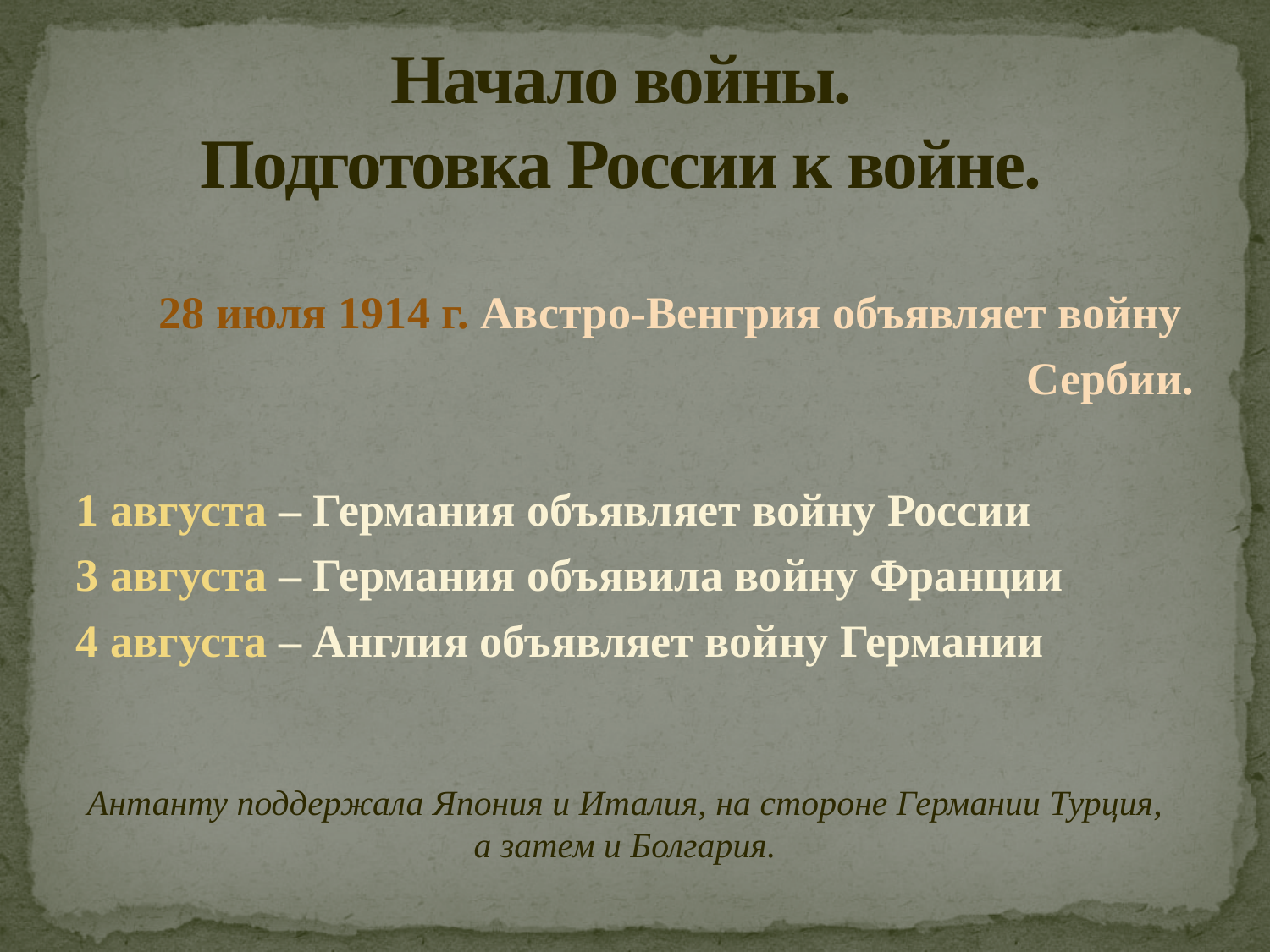

# Начало войны. Подготовка России к войне.

28 июля 1914 г. Австро-Венгрия объявляет войну
Сербии.

1 августа – Германия объявляет войну России
3 августа – Германия объявила войну Франции
4 августа – Англия объявляет войну Германии

Антанту поддержала Япония и Италия, на стороне Германии Турция, а затем и Болгария.